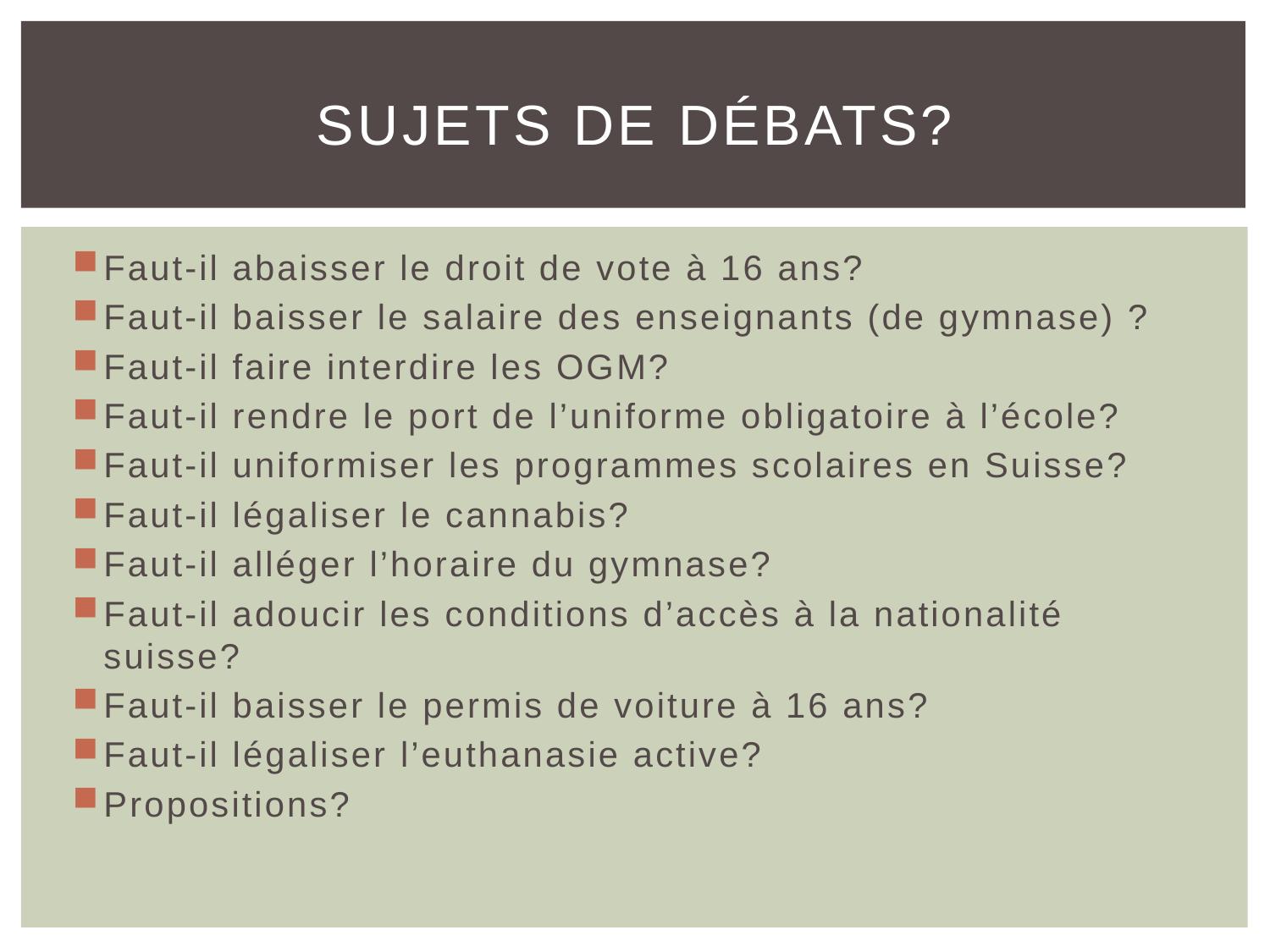

# Sujets de débats?
Faut-il abaisser le droit de vote à 16 ans?
Faut-il baisser le salaire des enseignants (de gymnase) ?
Faut-il faire interdire les OGM?
Faut-il rendre le port de l’uniforme obligatoire à l’école?
Faut-il uniformiser les programmes scolaires en Suisse?
Faut-il légaliser le cannabis?
Faut-il alléger l’horaire du gymnase?
Faut-il adoucir les conditions d’accès à la nationalité suisse?
Faut-il baisser le permis de voiture à 16 ans?
Faut-il légaliser l’euthanasie active?
Propositions?